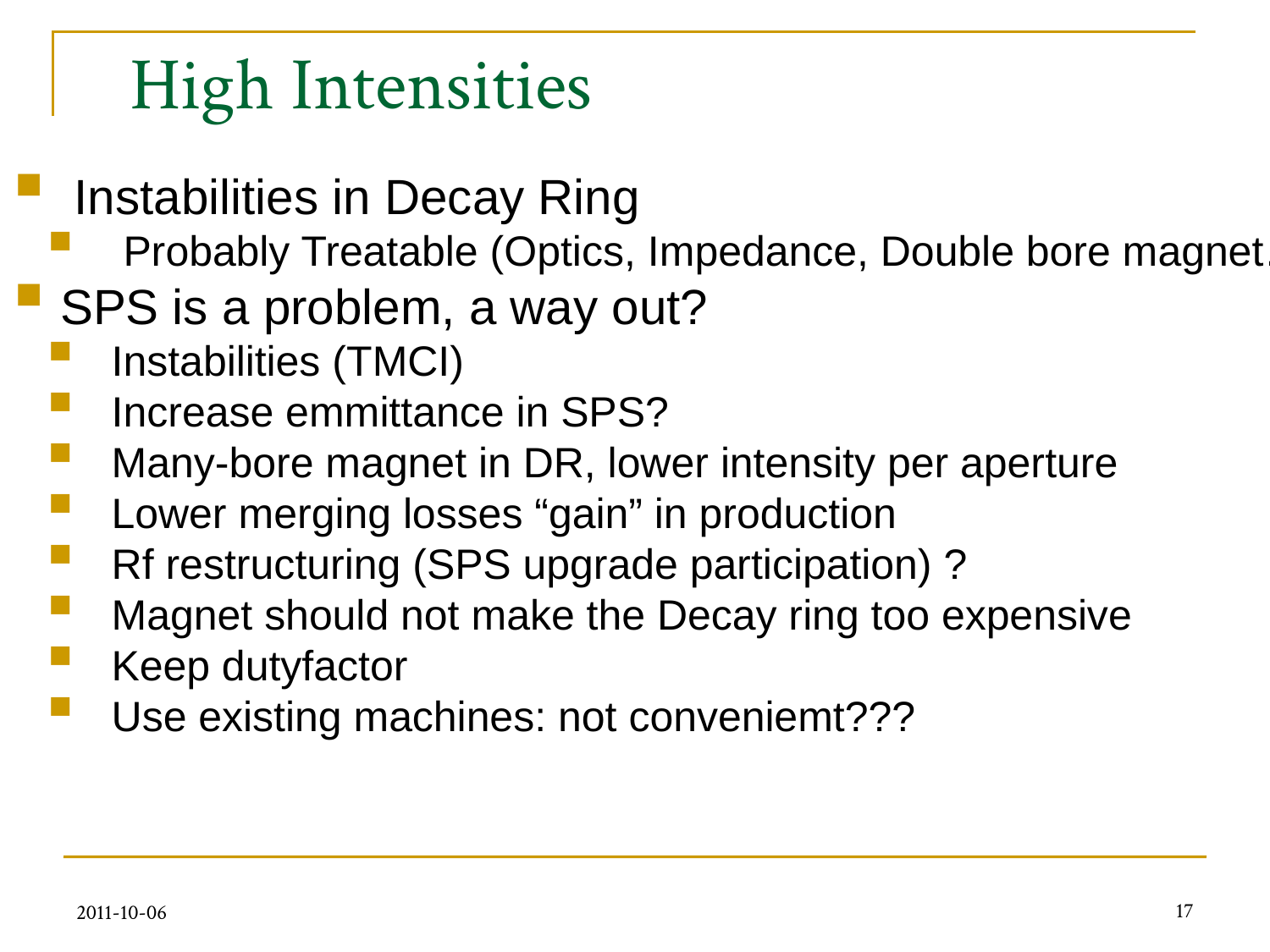

# High Intensities
  Instabilities in Decay Ring
    Probably Treatable (Optics, Impedance, Double bore magnet…)
 SPS is a problem, a way out?
   Instabilities (TMCI)
   Increase emmittance in SPS?
   Many-bore magnet in DR, lower intensity per aperture
   Lower merging losses “gain” in production
   Rf restructuring (SPS upgrade participation) ?
   Magnet should not make the Decay ring too expensive
   Keep dutyfactor
   Use existing machines: not conveniemt???
17
2011-10-06